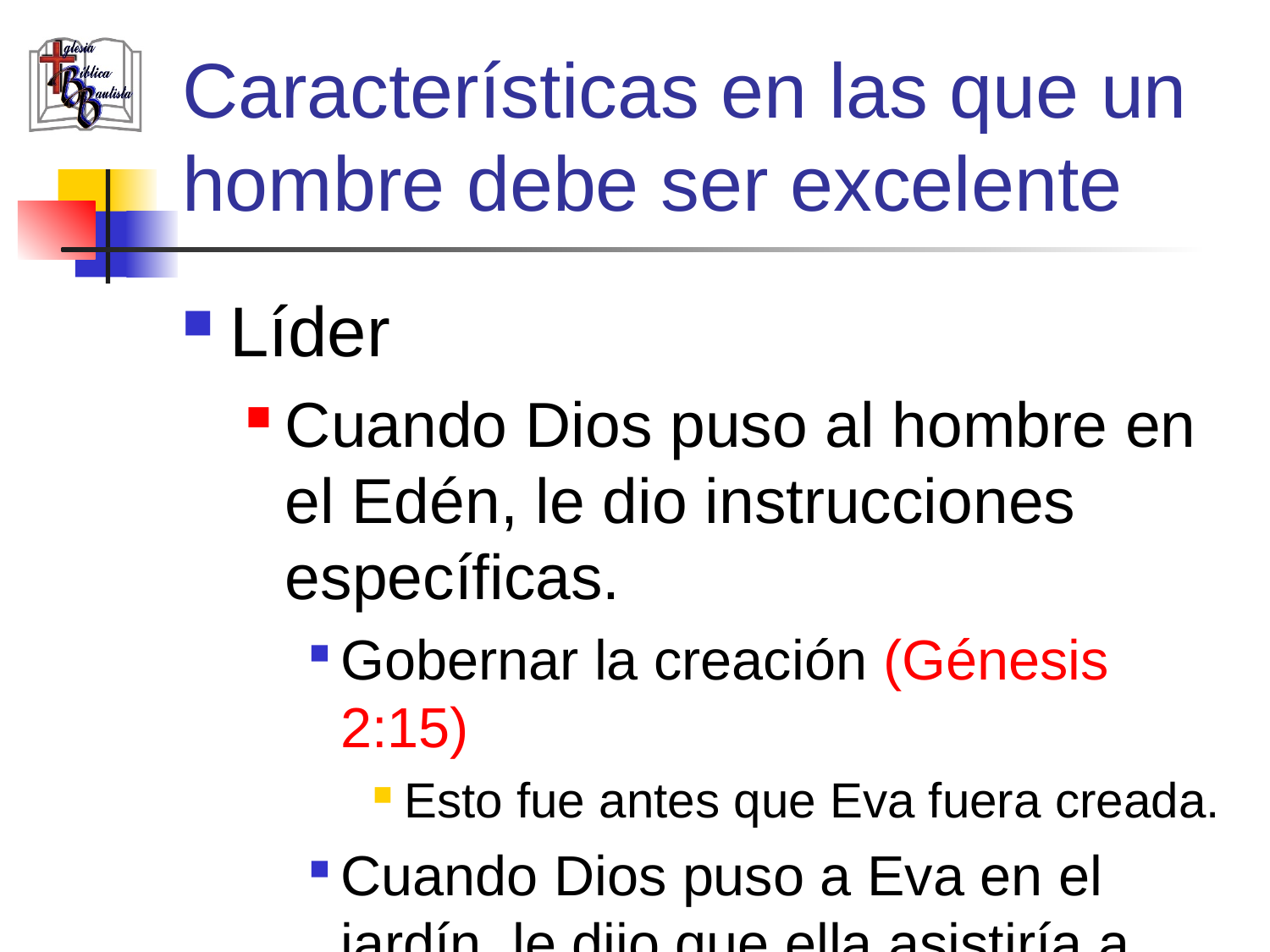

# Características en las que un hombre debe ser excelente
Líder
Cuando Dios puso al hombre en el Edén, le dio instrucciones específicas.
Gobernar la creación (Génesis 2:15)
Esto fue antes que Eva fuera creada.
Cuando Dios puso a Eva en el jardín, le dijo que ella asistiría a Adán en todo el trabajo que le había sido dado (Génesis 2:18)